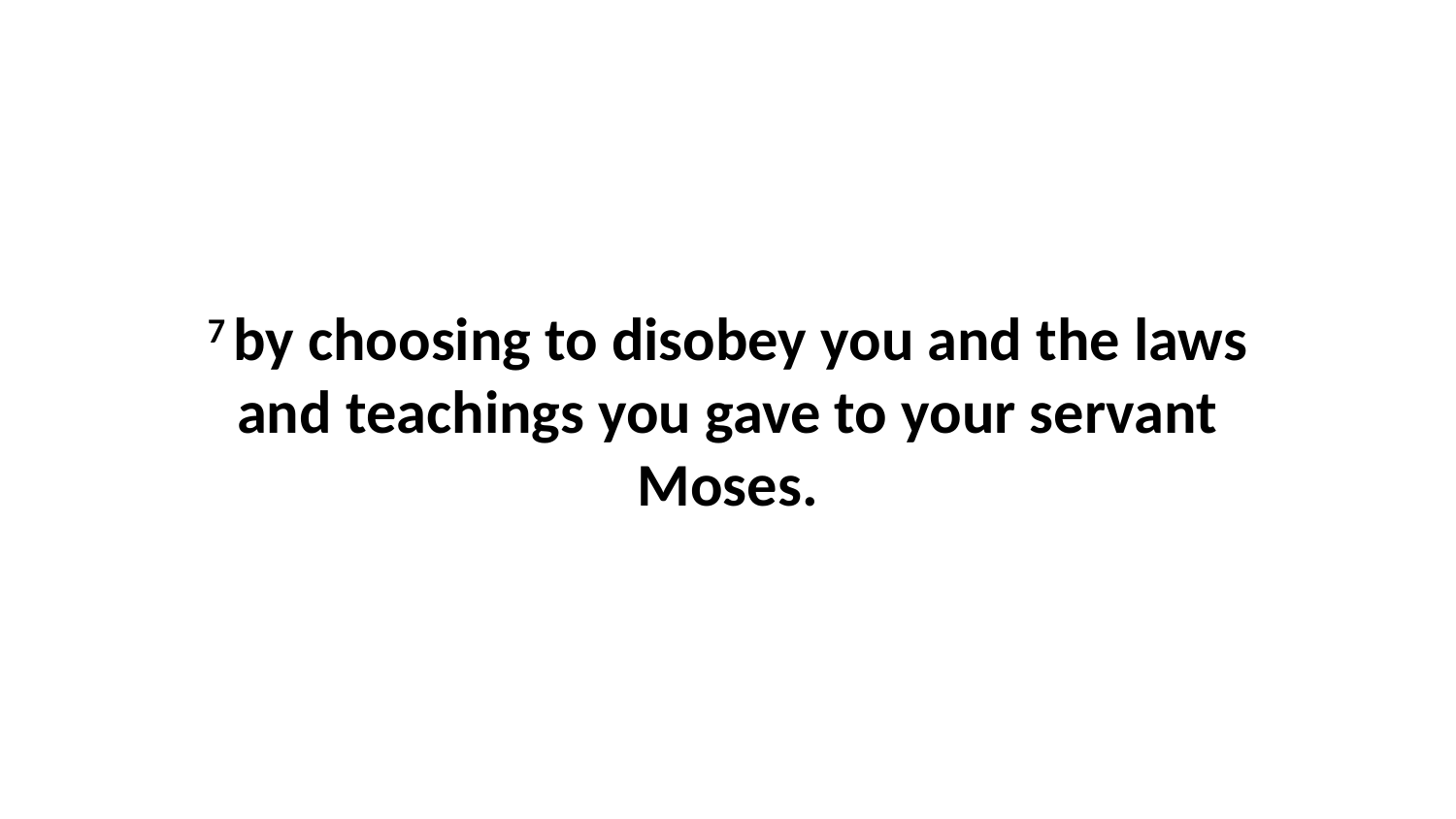

7 by choosing to disobey you and the laws and teachings you gave to your servant Moses.